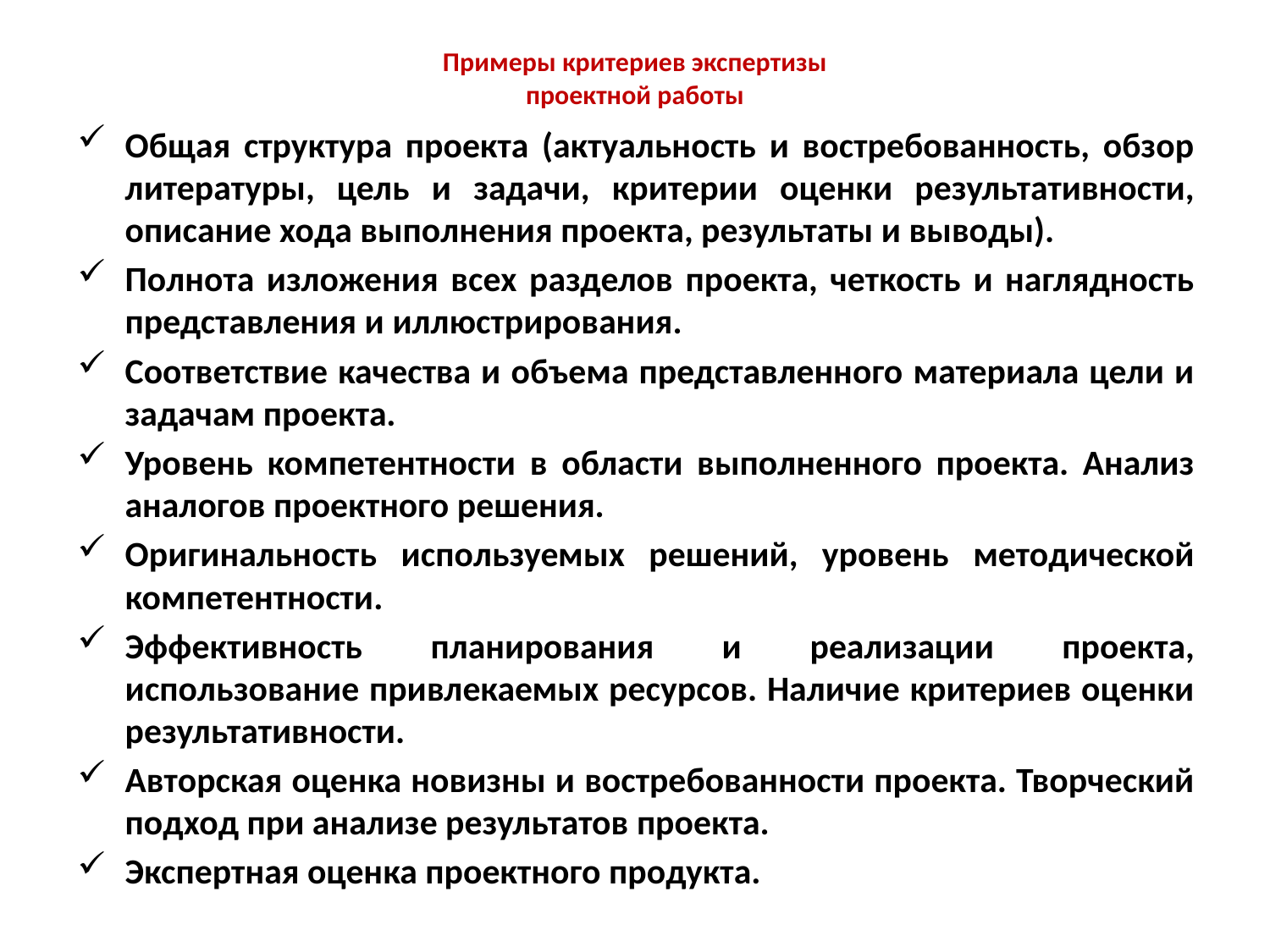

# Примеры критериев экспертизы проектной работы
Общая структура проекта (актуальность и востребованность, обзор литературы, цель и задачи, критерии оценки результативности, описание хода выполнения проекта, результаты и выводы).
Полнота изложения всех разделов проекта, четкость и наглядность представления и иллюстрирования.
Соответствие качества и объема представленного материала цели и задачам проекта.
Уровень компетентности в области выполненного проекта. Анализ аналогов проектного решения.
Оригинальность используемых решений, уровень методической компетентности.
Эффективность планирования и реализации проекта, использование привлекаемых ресурсов. Наличие критериев оценки результативности.
Авторская оценка новизны и востребованности проекта. Творческий подход при анализе результатов проекта.
Экспертная оценка проектного продукта.